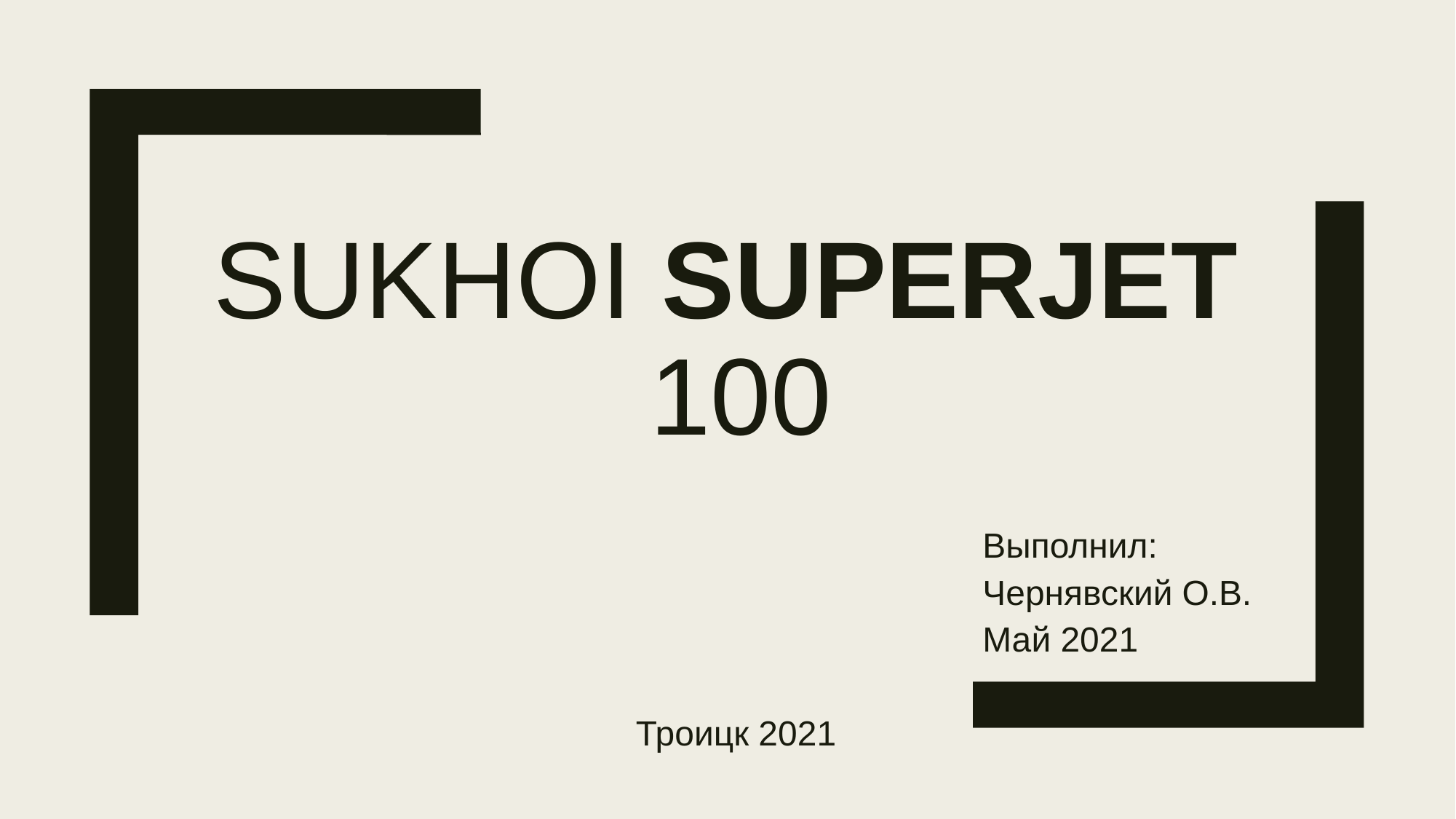

# Sukhoi Superjet 100
						  Выполнил:
						  Чернявский О.В.
						  Май 2021

			Троицк 2021